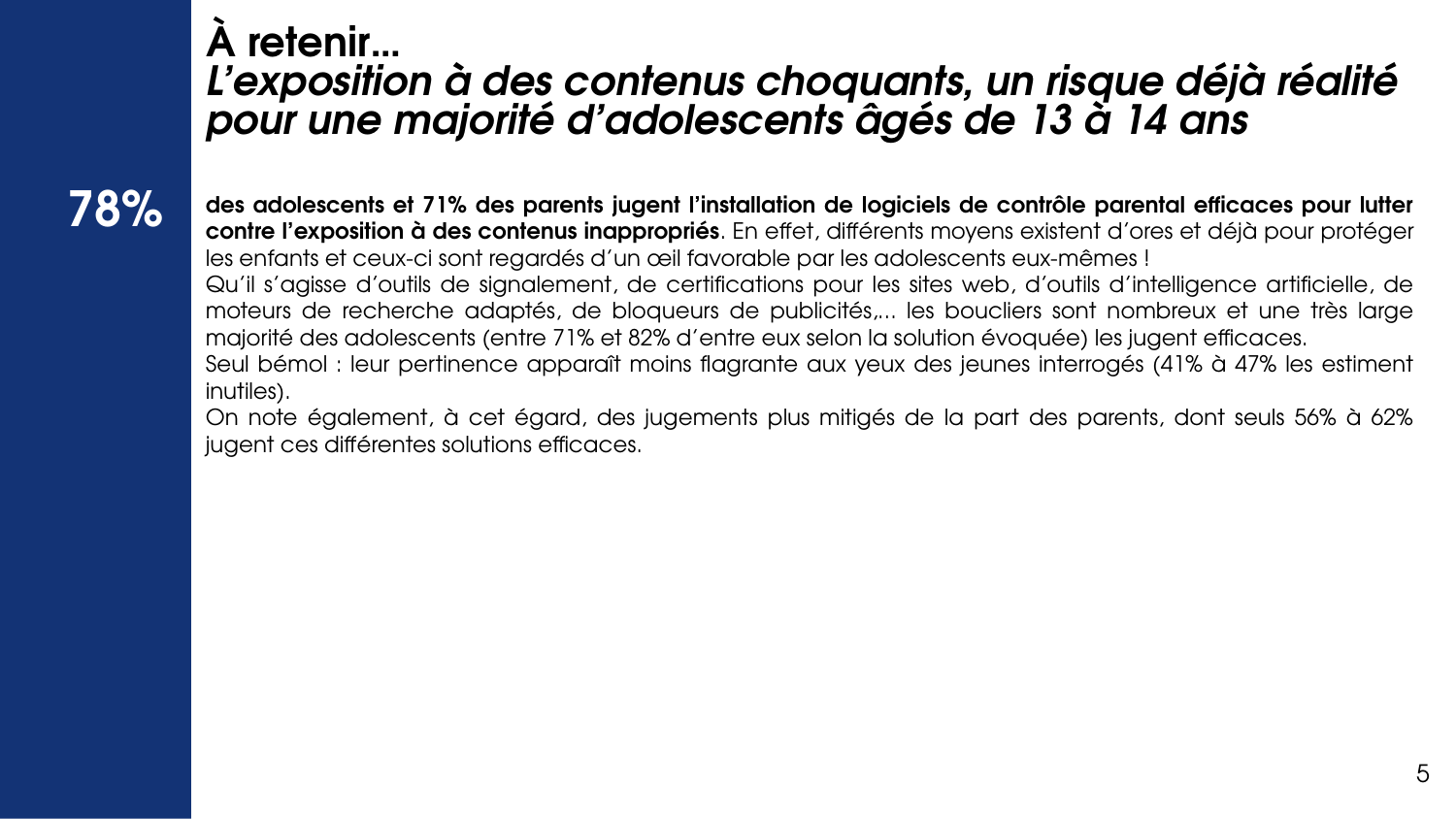

# À retenir… L’exposition à des contenus choquants, un risque déjà réalité pour une majorité d’adolescents âgés de 13 à 14 ans
78%
des adolescents et 71% des parents jugent l’installation de logiciels de contrôle parental efficaces pour lutter contre l’exposition à des contenus inappropriés. En effet, différents moyens existent d’ores et déjà pour protéger les enfants et ceux-ci sont regardés d’un œil favorable par les adolescents eux-mêmes !
Qu’il s’agisse d’outils de signalement, de certifications pour les sites web, d’outils d’intelligence artificielle, de moteurs de recherche adaptés, de bloqueurs de publicités,… les boucliers sont nombreux et une très large majorité des adolescents (entre 71% et 82% d’entre eux selon la solution évoquée) les jugent efficaces.
Seul bémol : leur pertinence apparaît moins flagrante aux yeux des jeunes interrogés (41% à 47% les estiment inutiles).
On note également, à cet égard, des jugements plus mitigés de la part des parents, dont seuls 56% à 62% jugent ces différentes solutions efficaces.

5